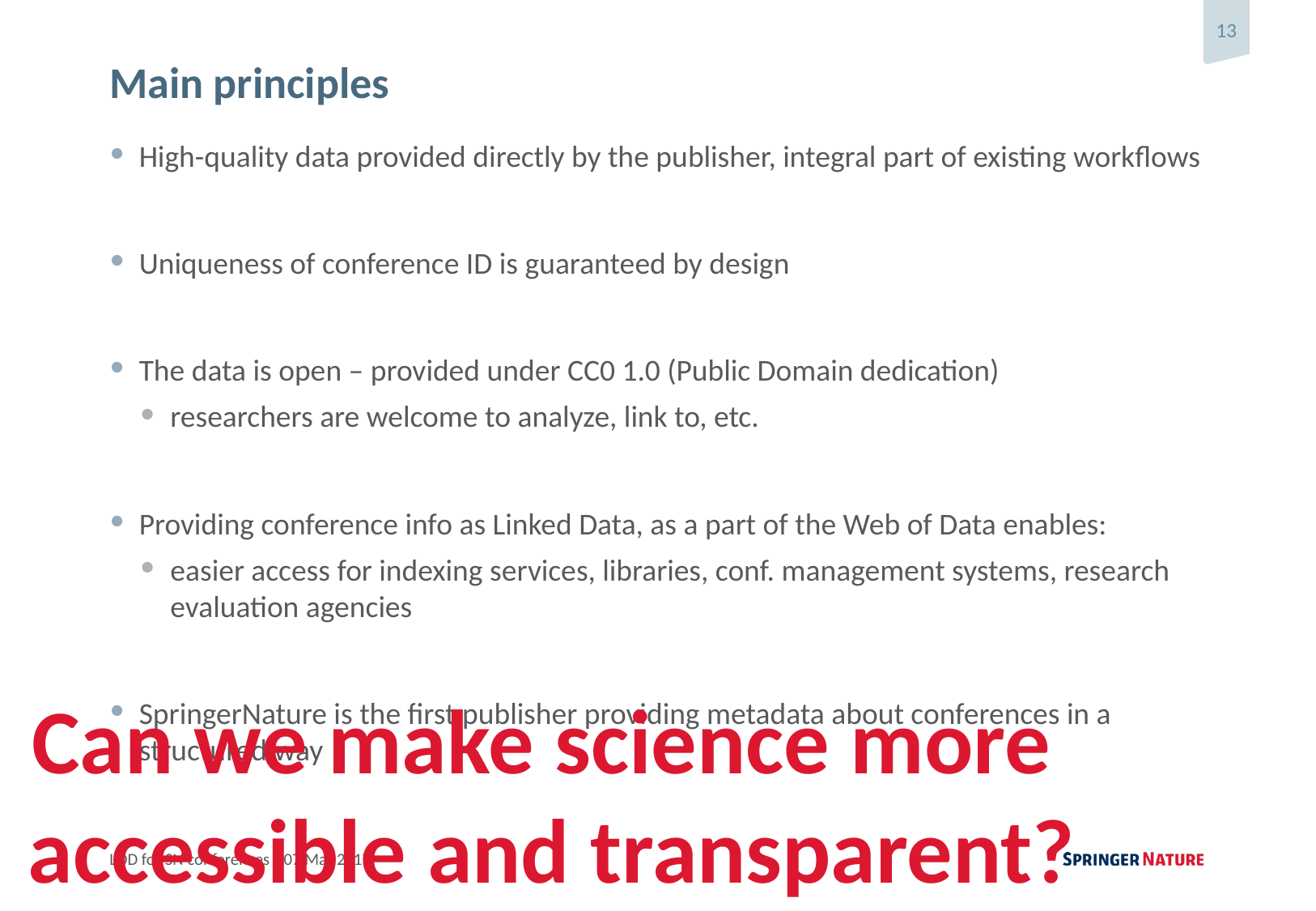

# Main principles
High-quality data provided directly by the publisher, integral part of existing workflows

Uniqueness of conference ID is guaranteed by design

The data is open – provided under CC0 1.0 (Public Domain dedication)
researchers are welcome to analyze, link to, etc.

Providing conference info as Linked Data, as a part of the Web of Data enables:
easier access for indexing services, libraries, conf. management systems, research evaluation agencies

SpringerNature is the first publisher providing metadata about conferences in a structured way

Can we make science more
accessible and transparent?